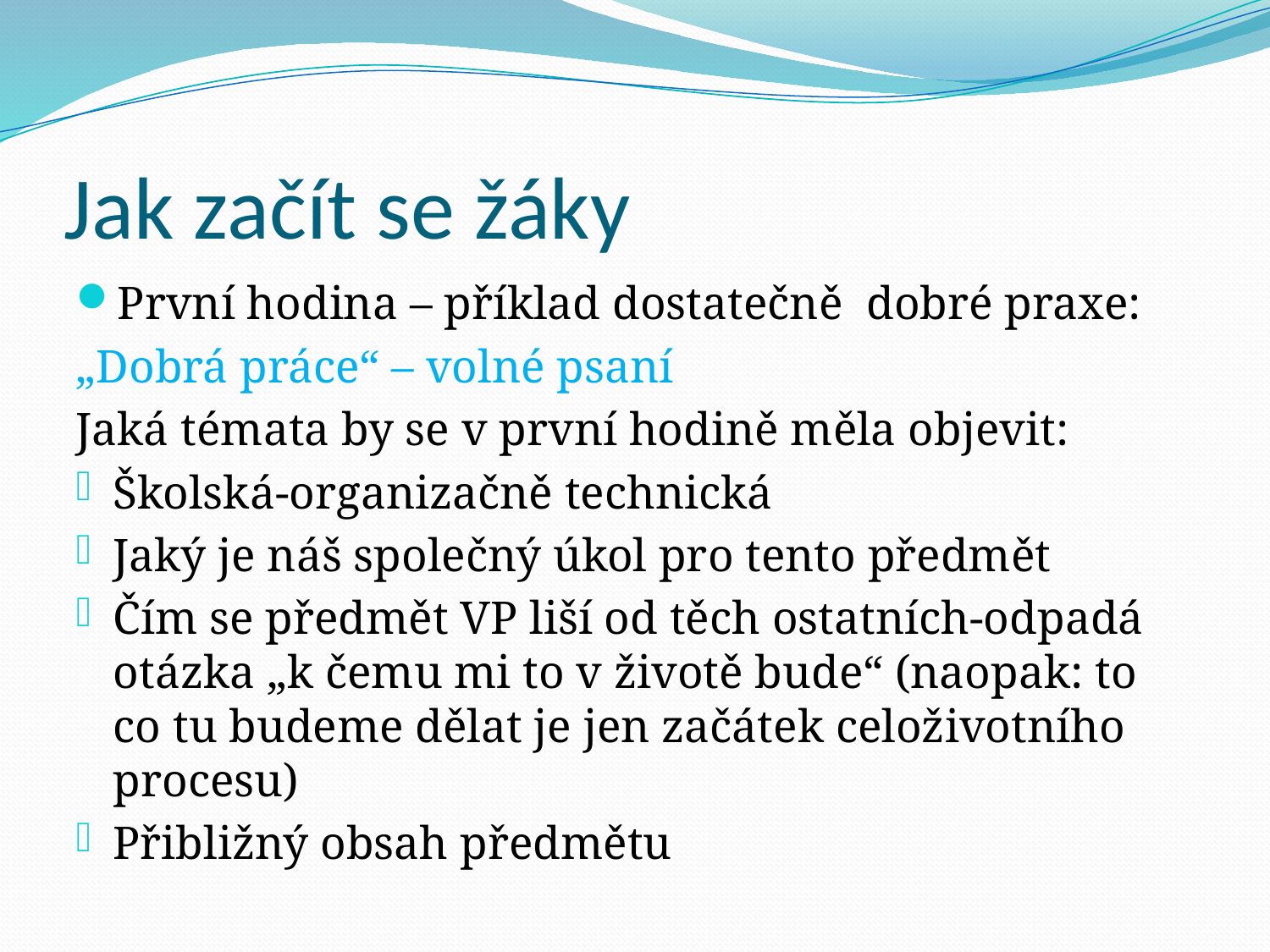

# Jak začít se žáky
První hodina – příklad dostatečně  dobré praxe:
„Dobrá práce“ – volné psaní
Jaká témata by se v první hodině měla objevit:
Školská-organizačně technická
Jaký je náš společný úkol pro tento předmět
Čím se předmět VP liší od těch ostatních-odpadá otázka „k čemu mi to v životě bude“ (naopak: to co tu budeme dělat je jen začátek celoživotního procesu)
Přibližný obsah předmětu